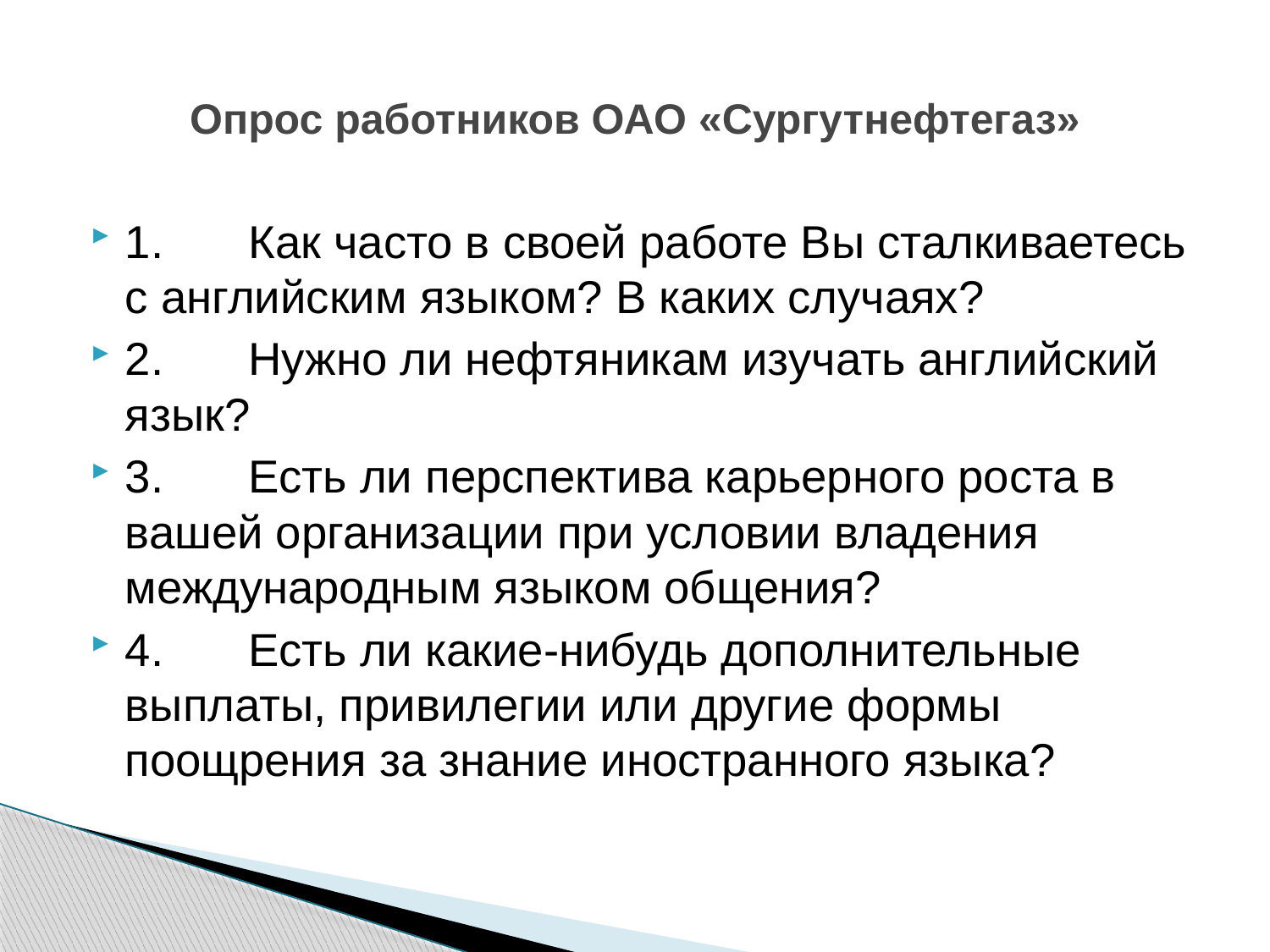

# Опрос работников ОАО «Сургутнефтегаз»
1.	Как часто в своей работе Вы сталкиваетесь с английским языком? В каких случаях?
2.	Нужно ли нефтяникам изучать английский язык?
3.	Есть ли перспектива карьерного роста в вашей организации при условии владения международным языком общения?
4.	Есть ли какие-нибудь дополнительные выплаты, привилегии или другие формы поощрения за знание иностранного языка?